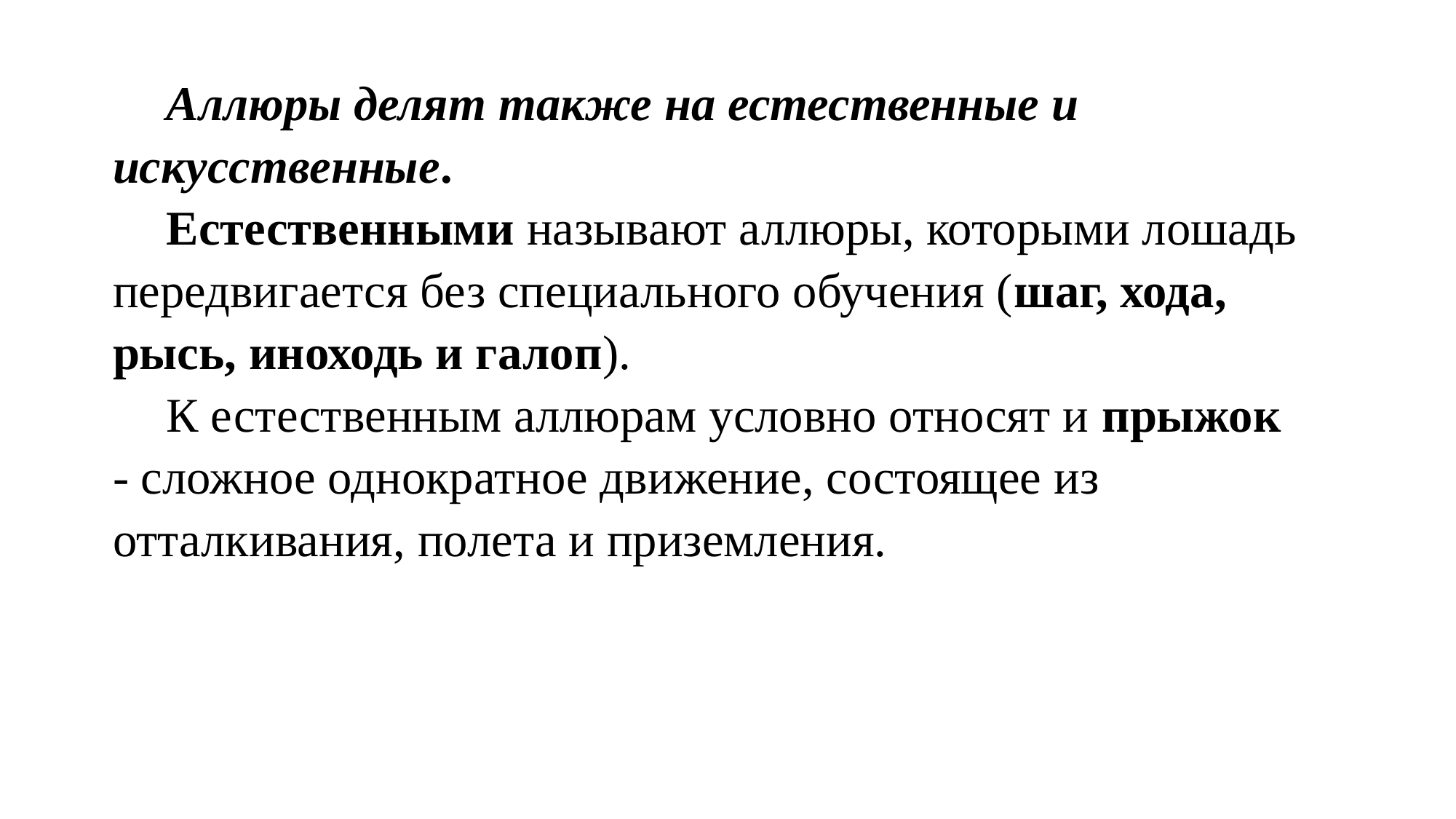

Аллюры делят также на естественные и искусственные.
Естественными называют аллюры, которыми лошадь передвигается без специального обучения (шаг, хода, рысь, иноходь и галоп).
К естественным аллюрам условно относят и прыжок - сложное однократное движение, состоящее из отталкивания, полета и приземления.